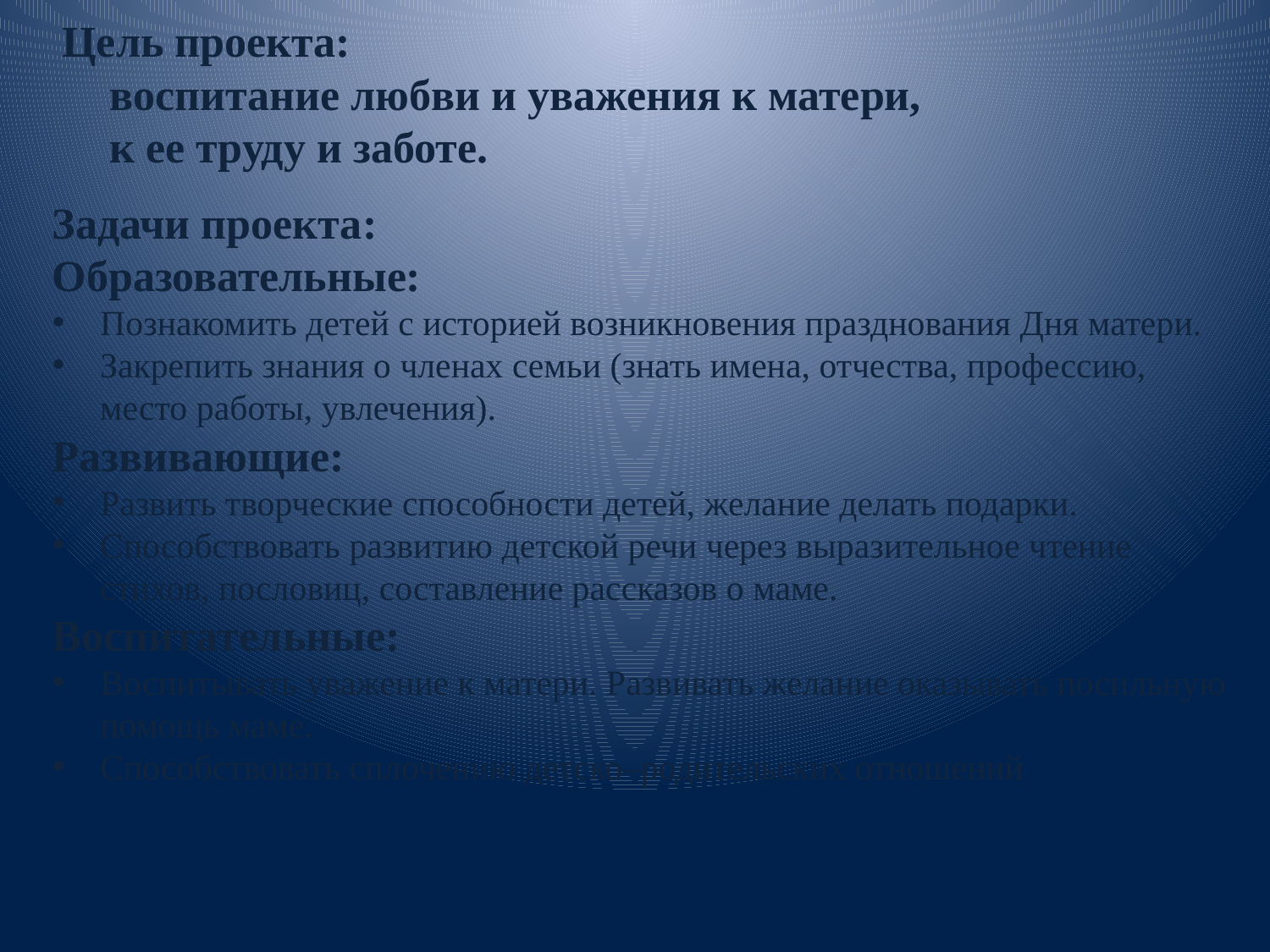

# Цель проекта: воспитание любви и уважения к матери, к ее труду и заботе.
Задачи проекта:
Образовательные:
Познакомить детей с историей возникновения празднования Дня матери.
Закрепить знания о членах семьи (знать имена, отчества, профессию, место работы, увлечения).
Развивающие:
Развить творческие способности детей, желание делать подарки.
Способствовать развитию детской речи через выразительное чтение стихов, пословиц, составление рассказов о маме.
Воспитательные:
Воспитывать уважение к матери. Развивать желание оказывать посильную помощь маме.
Способствовать сплочению детско–родительских отношений